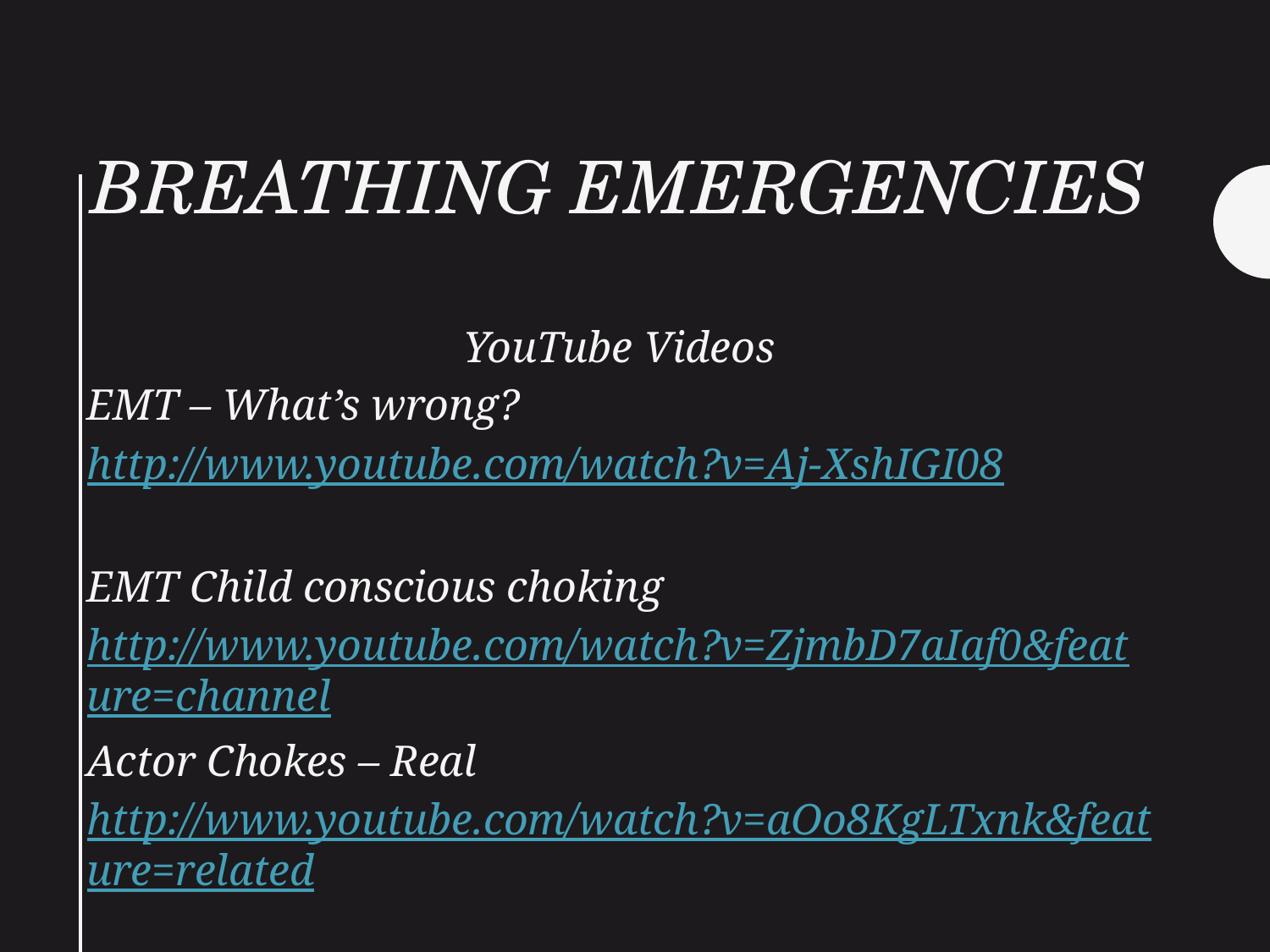

# Breathing Emergencies
YouTube Videos
EMT – What’s wrong?
http://www.youtube.com/watch?v=Aj-XshIGI08

EMT Child conscious choking
http://www.youtube.com/watch?v=ZjmbD7aIaf0&feature=channel
Actor Chokes – Real http://www.youtube.com/watch?v=aOo8KgLTxnk&feature=related